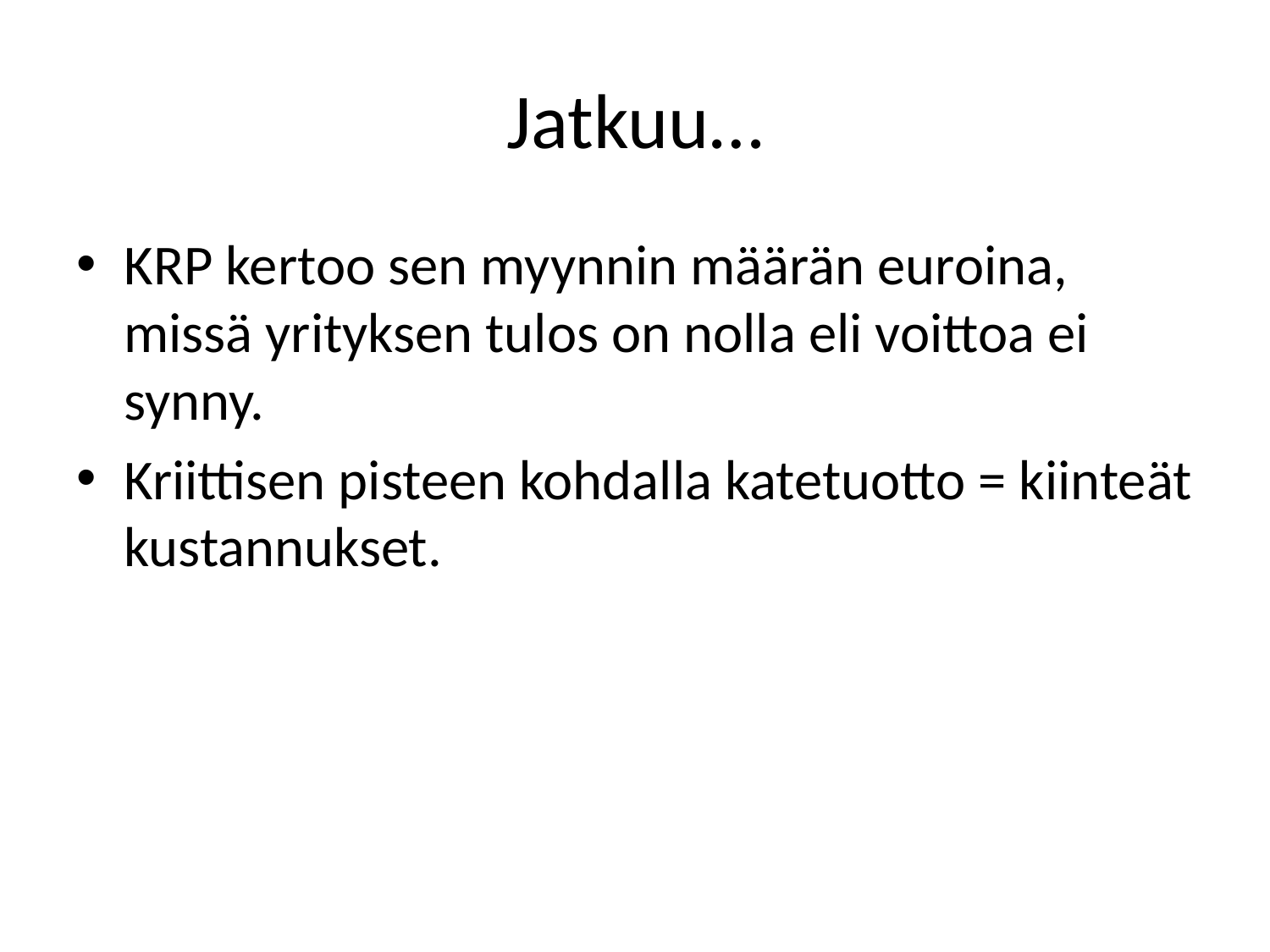

# Jatkuu…
KRP kertoo sen myynnin määrän euroina, missä yrityksen tulos on nolla eli voittoa ei synny.
Kriittisen pisteen kohdalla katetuotto = kiinteät kustannukset.